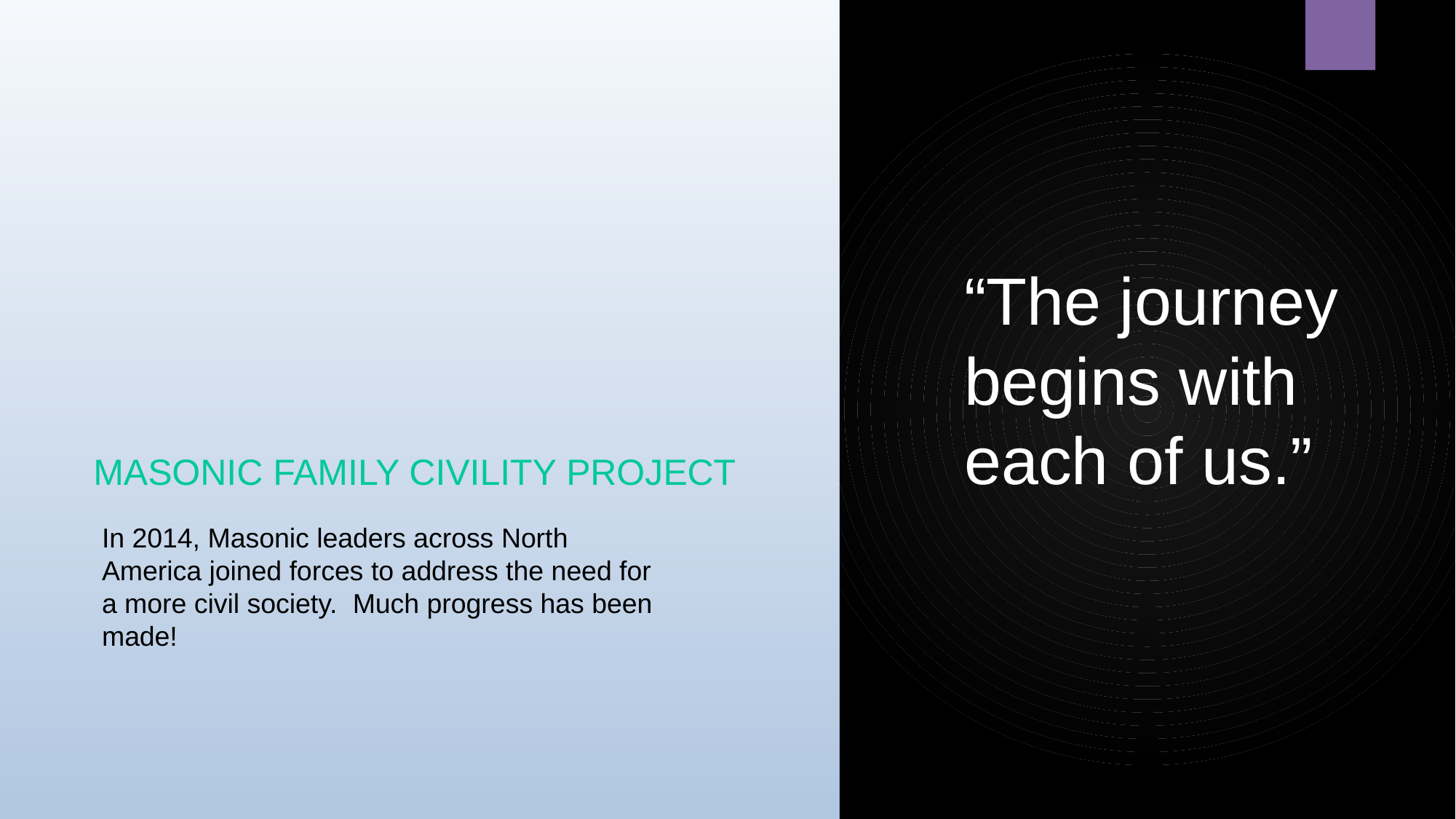

“The journey begins with each of us.”
MASONIC FAMILY CIVILITY PROJECT
In 2014, Masonic leaders across North America joined forces to address the need for a more civil society.  Much progress has been made!